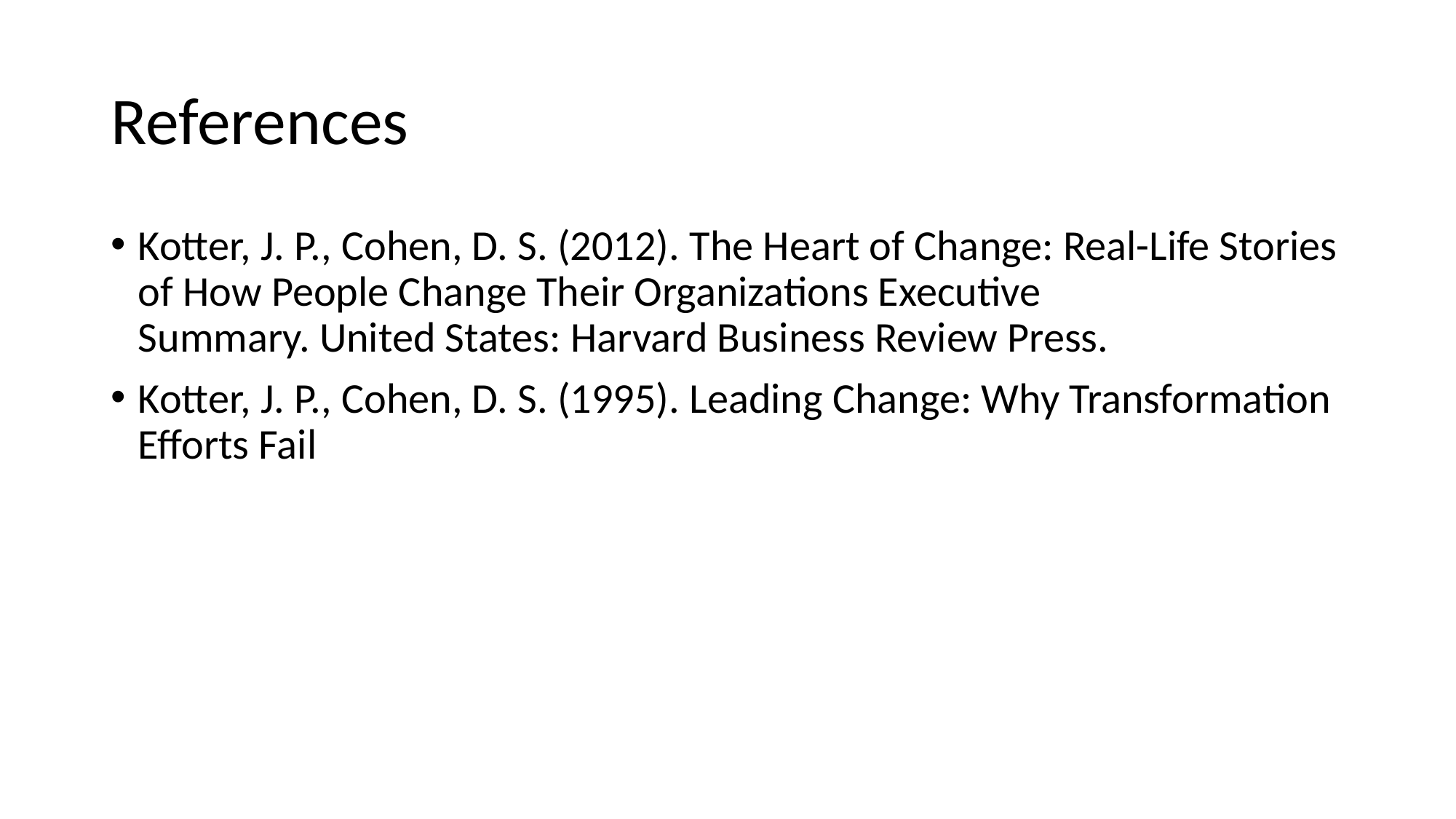

# References
Kotter, J. P., Cohen, D. S. (2012). The Heart of Change: Real-Life Stories of How People Change Their Organizations Executive Summary. United States: Harvard Business Review Press.
Kotter, J. P., Cohen, D. S. (1995). Leading Change: Why Transformation Efforts Fail